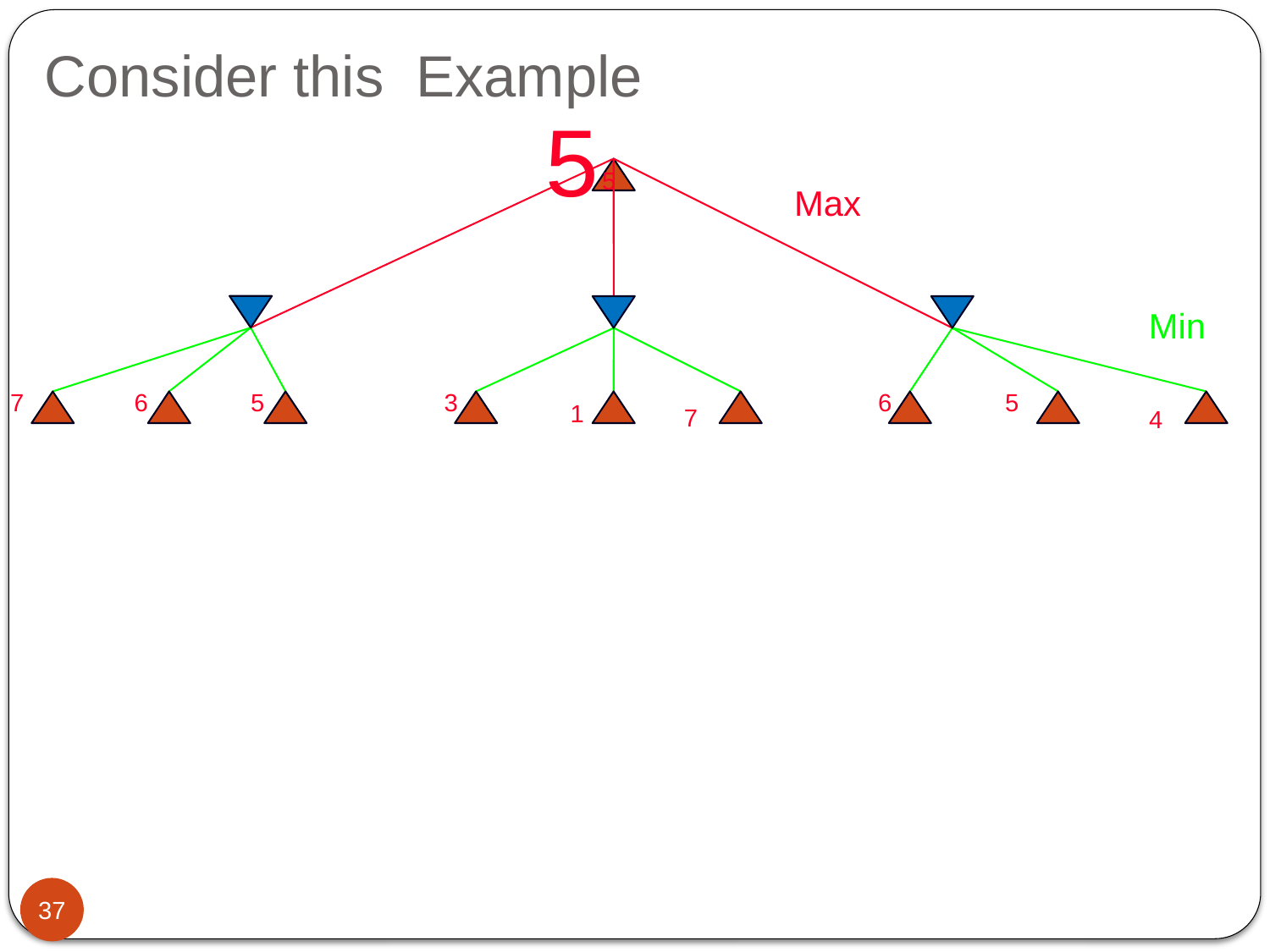

# Consider this  Example
5

5
Max

Min
7
6
5
3
6
5

1
7
4
37